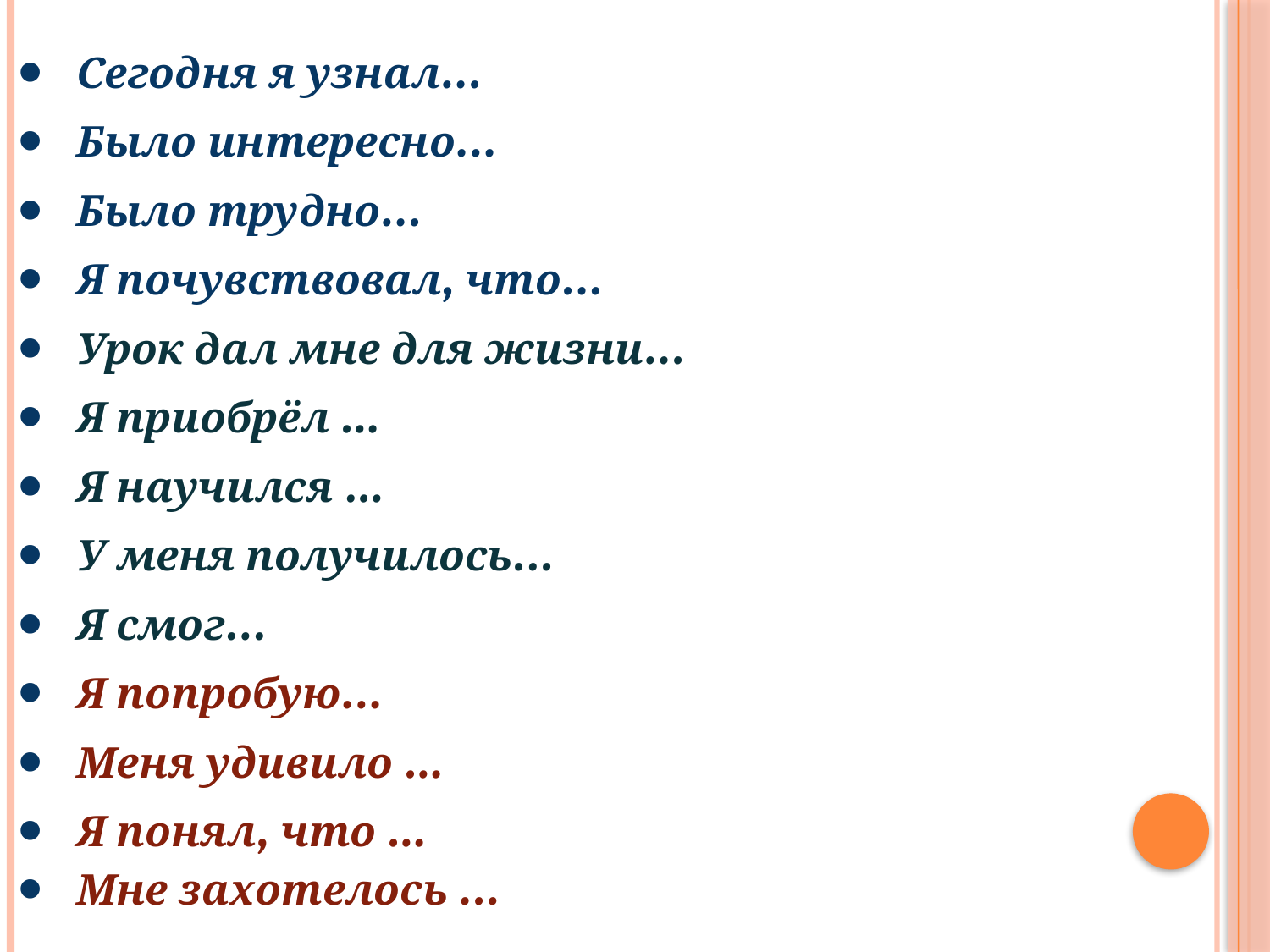

Сегодня я узнал...
Было интересно...
Было трудно...
Я почувствовал, что...
Урок дал мне для жизни...
Я приобрёл …
Я научился …
У меня получилось...
Я смог...
Я попробую...
Меня удивило …
Я понял, что …
Мне захотелось ...